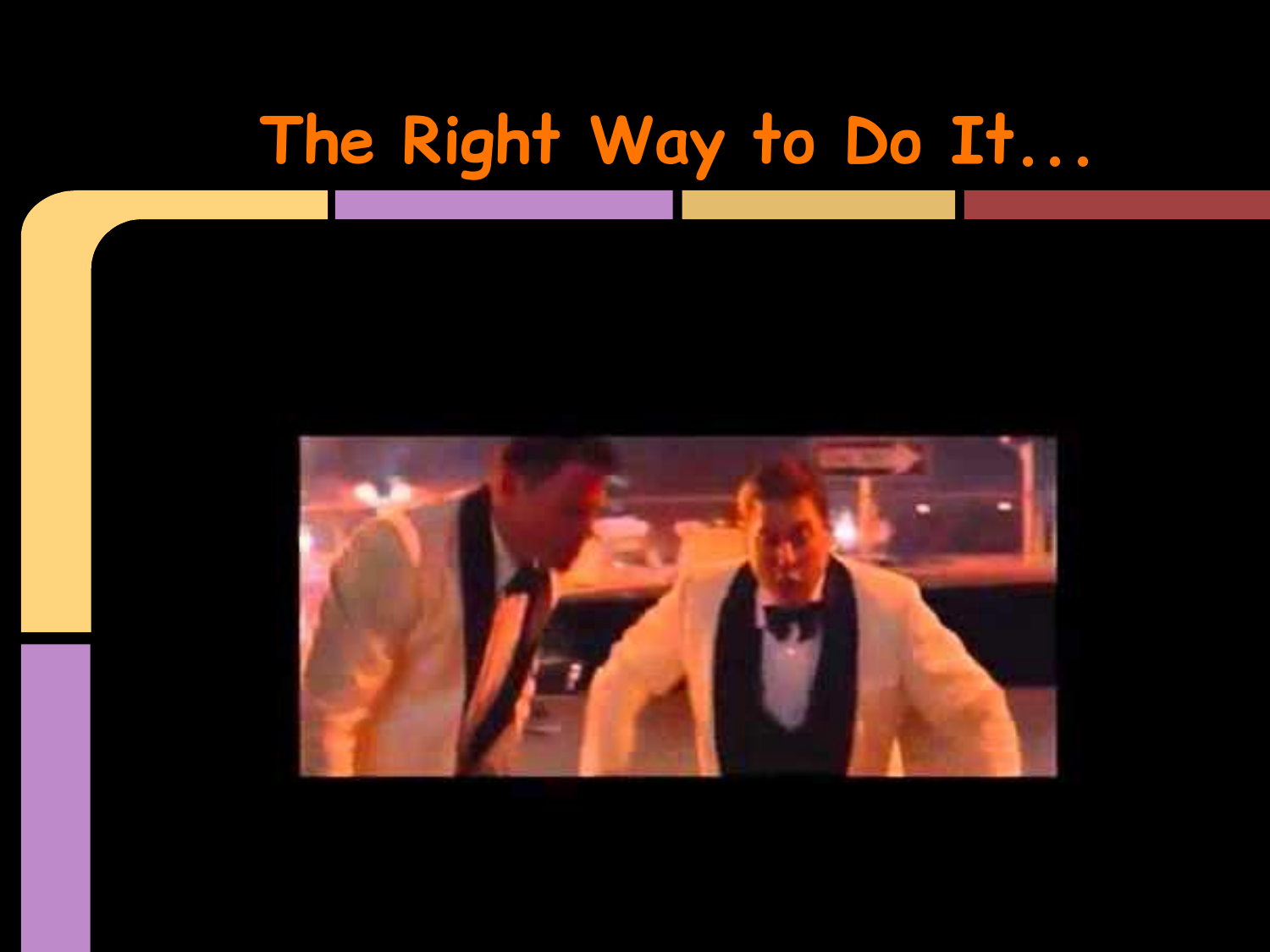

# The Right Way to Do It...